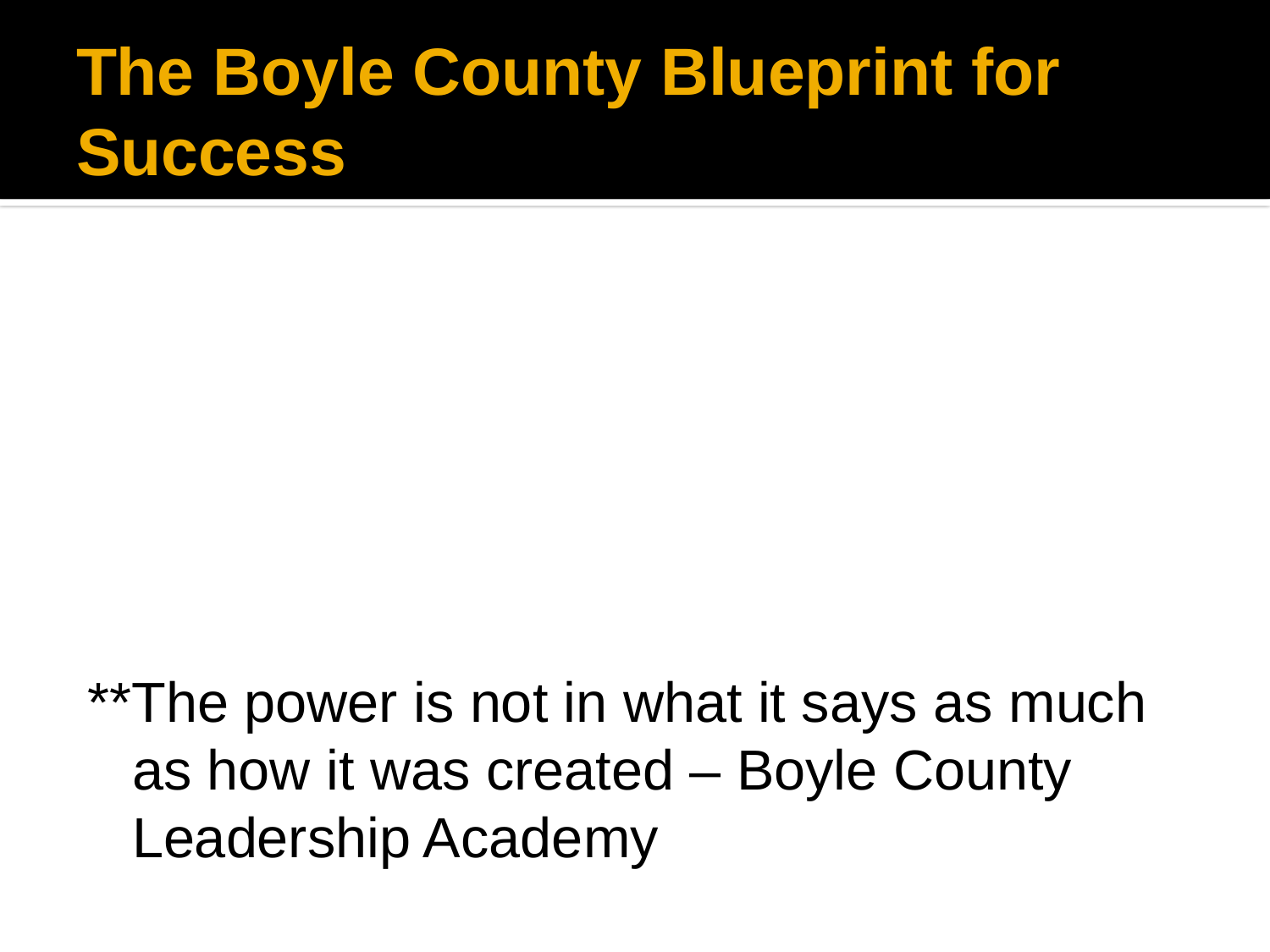

# The Boyle County Blueprint for Success

**The power is not in what it says as much as how it was created – Boyle County Leadership Academy